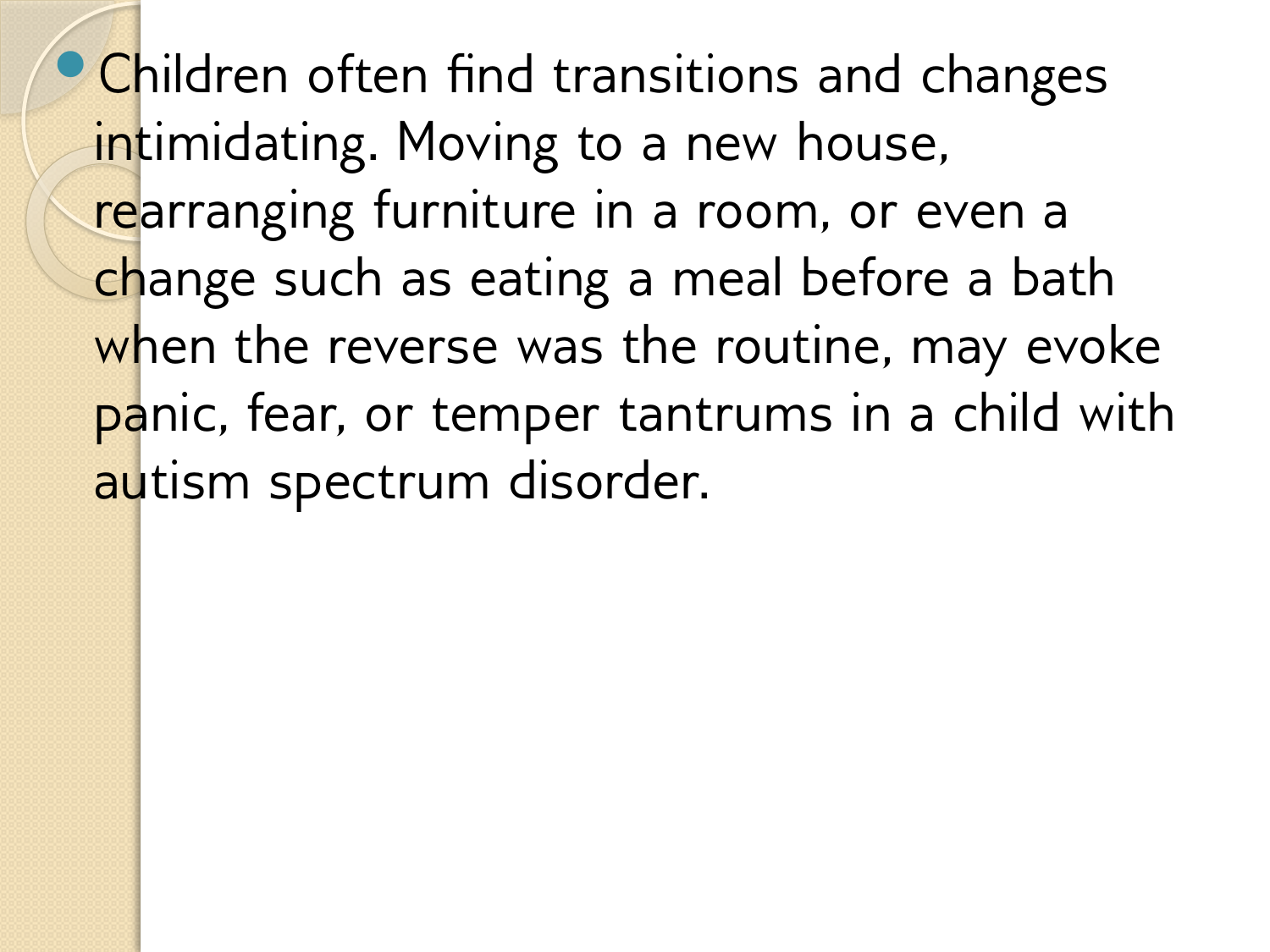

Children often find transitions and changes intimidating. Moving to a new house, rearranging furniture in a room, or even a change such as eating a meal before a bath when the reverse was the routine, may evoke panic, fear, or temper tantrums in a child with autism spectrum disorder.
#